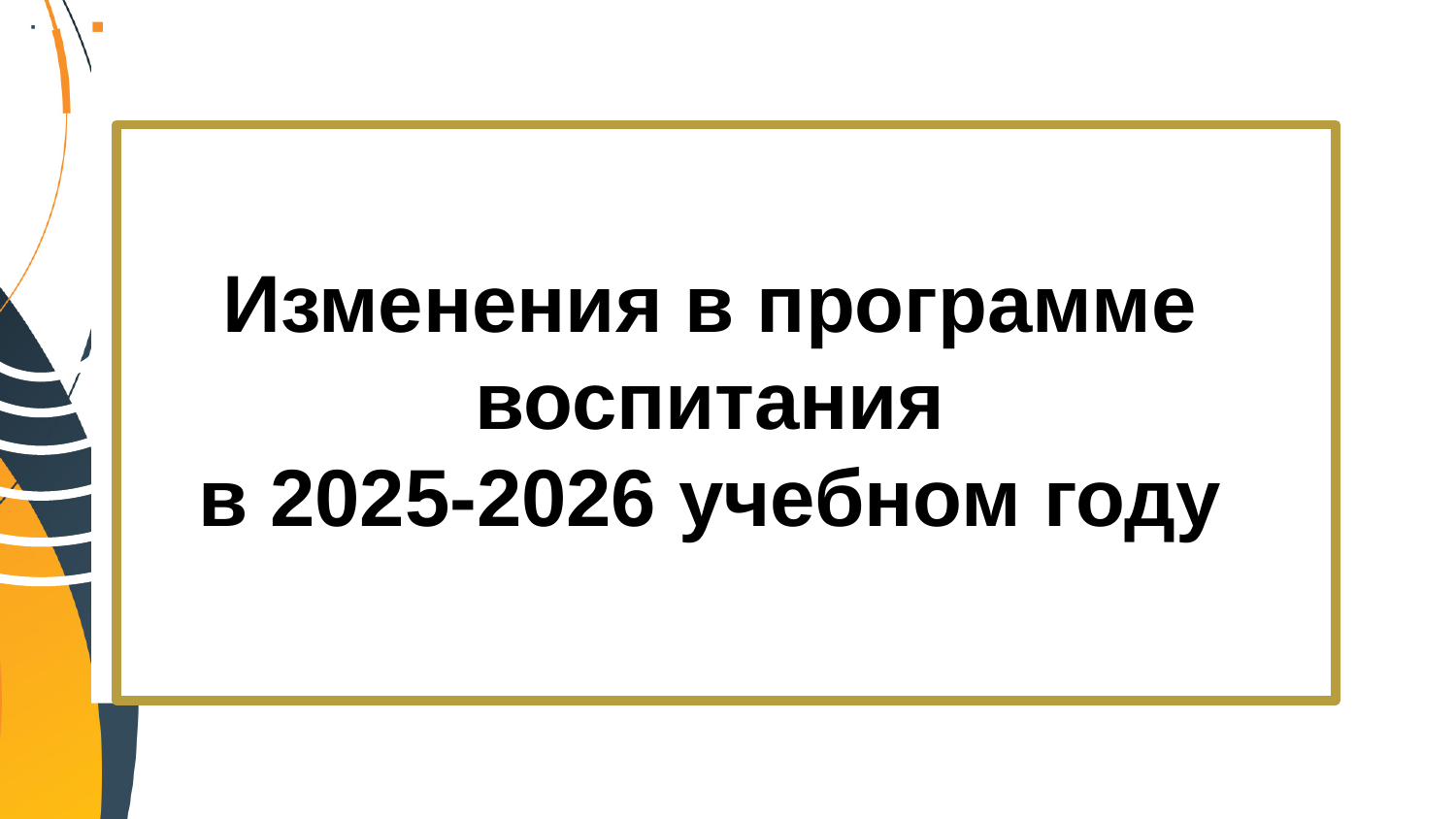

Изменения в программе воспитания
в 2025-2026 учебном году